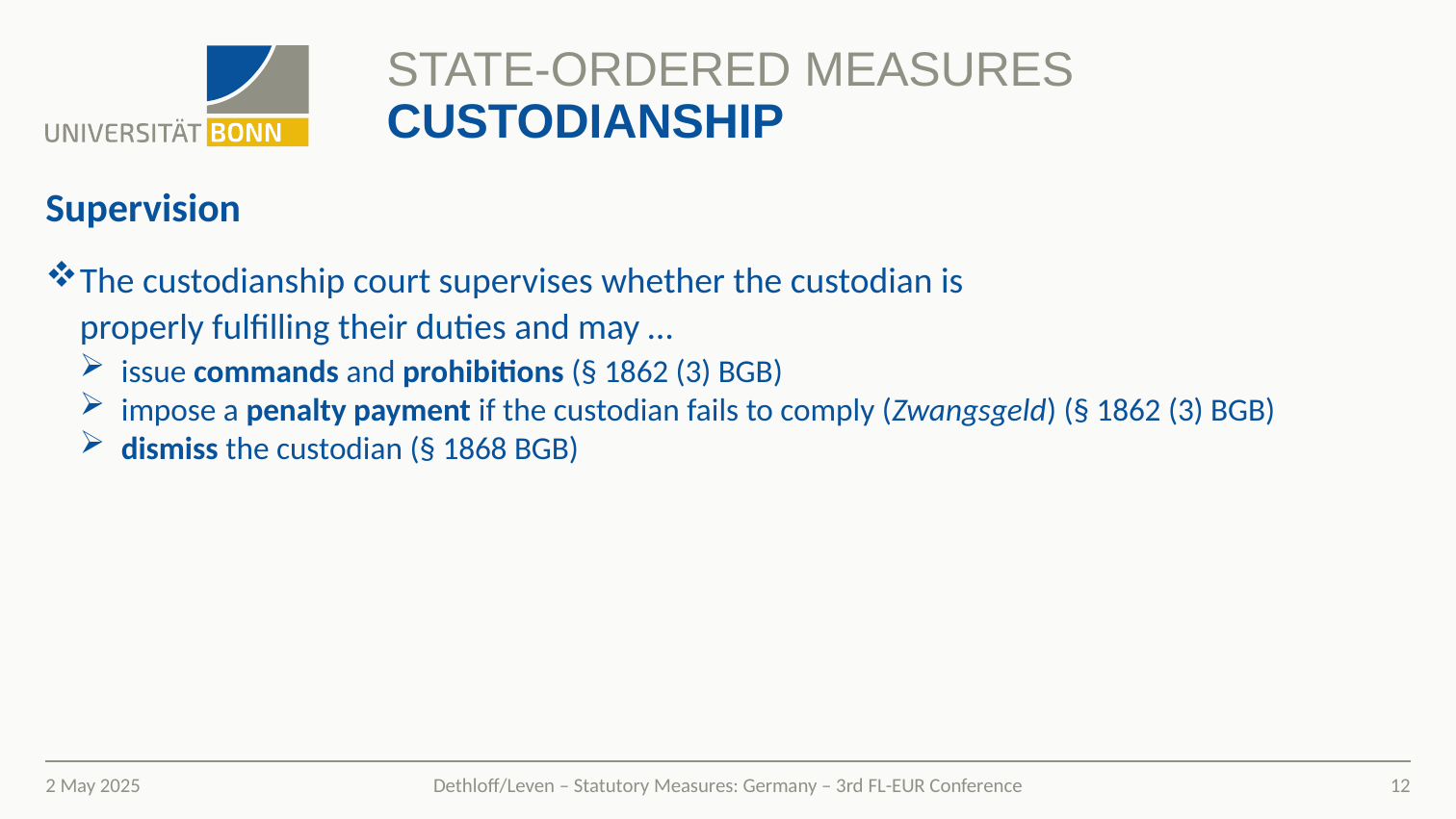

# State-ordered Measures Custodianship
Supervision
The custodianship court supervises whether the custodian is
properly fulfilling their duties and may …
 issue commands and prohibitions (§ 1862 (3) BGB)
 impose a penalty payment if the custodian fails to comply (Zwangsgeld) (§ 1862 (3) BGB)
 dismiss the custodian (§ 1868 BGB)
2 May 2025
12
Dethloff/Leven – Statutory Measures: Germany – 3rd FL-EUR Conference